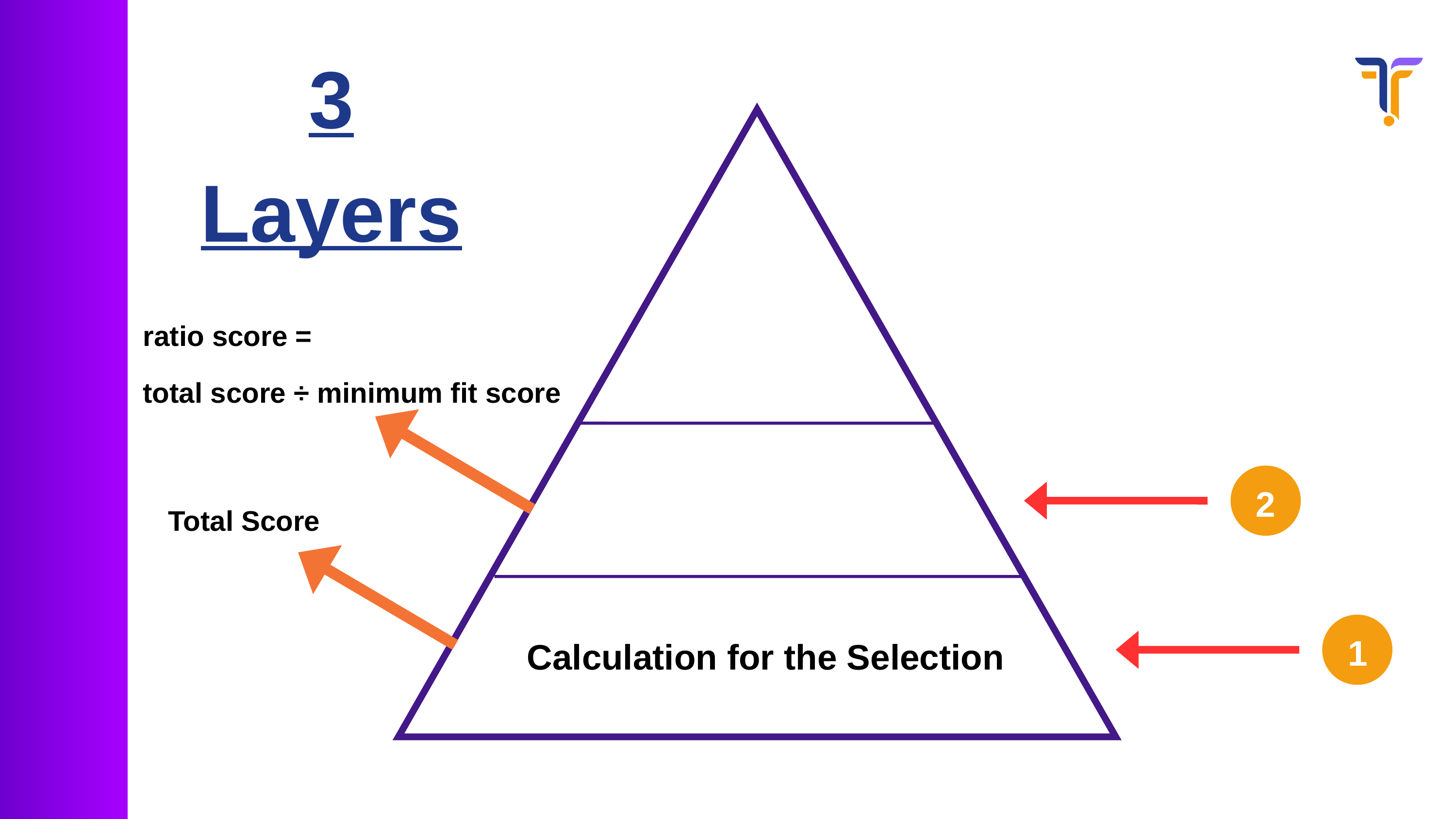

3 Layers

ratio score =
total score ÷ minimum fit score

2
Total Score

1
Calculation for the Selection